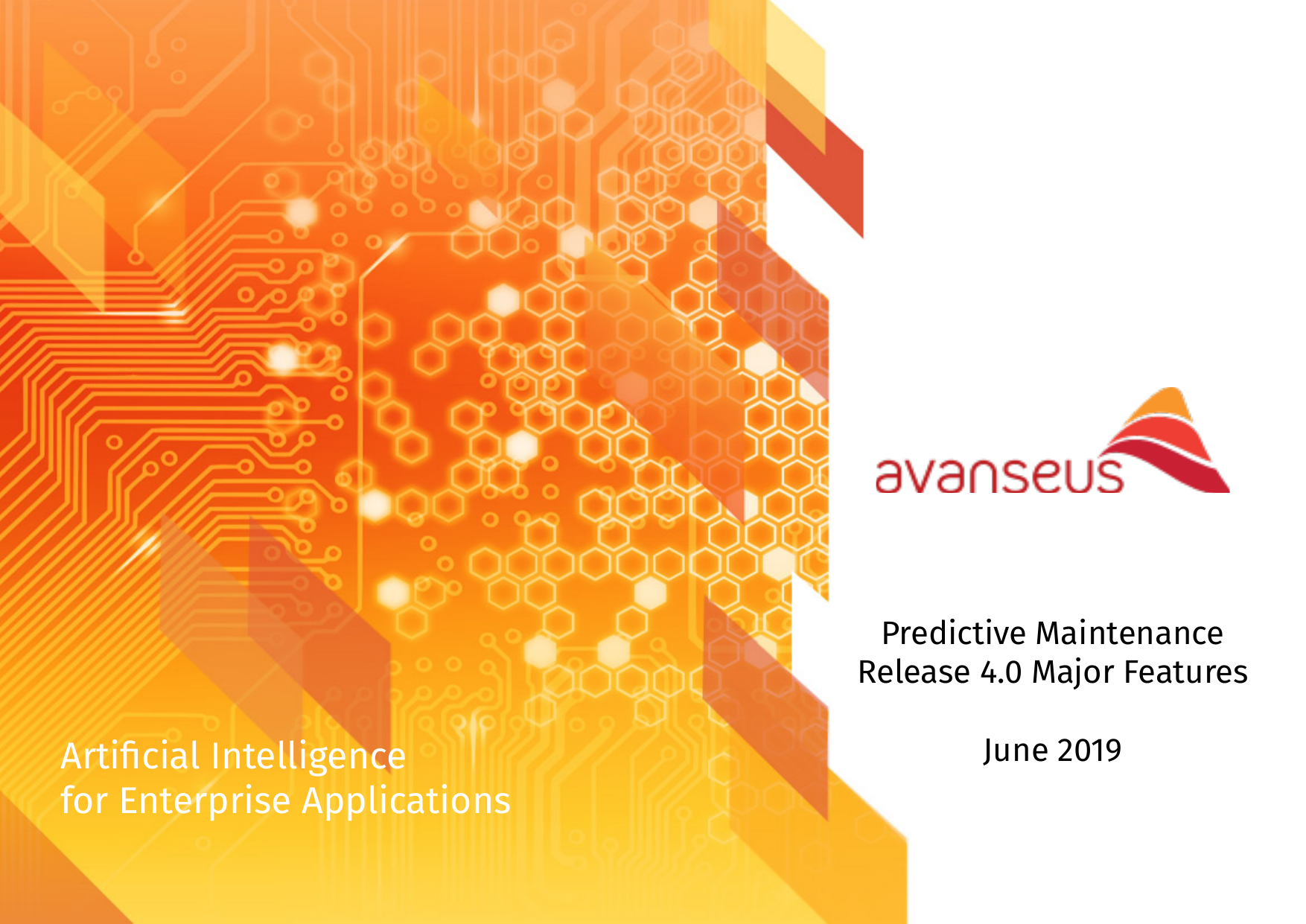

Artificial Intelligence
for Enterprise Applications

Predictive Maintenance Release 4.0 Major Features

June 2019